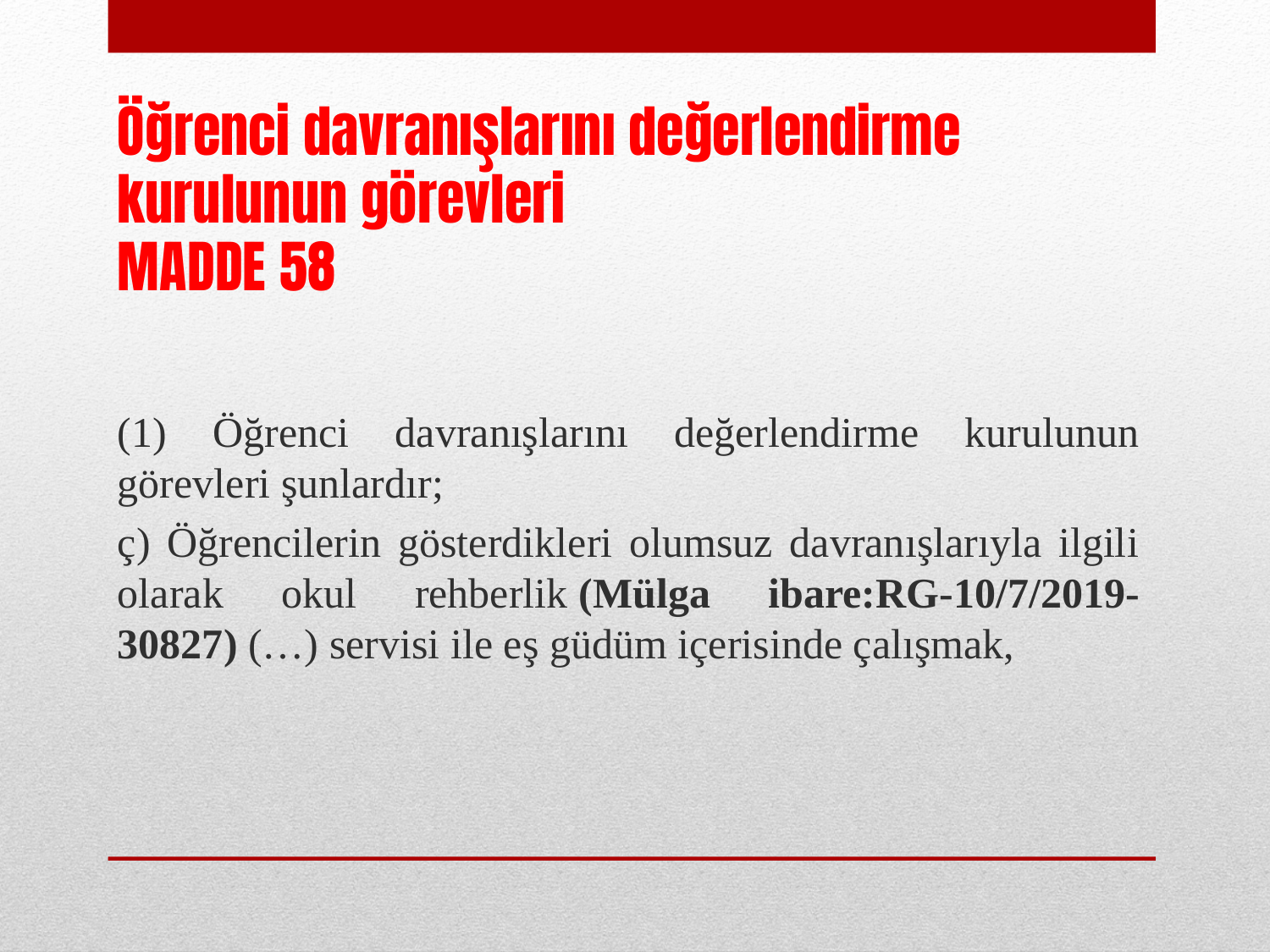

# Öğrenci davranışlarını değerlendirme kurulunun görevleri MADDE 58
(1) Öğrenci davranışlarını değerlendirme kurulunun görevleri şunlardır;
ç) Öğrencilerin gösterdikleri olumsuz davranışlarıyla ilgili olarak okul rehberlik (Mülga ibare:RG-10/7/2019-30827) (…) servisi ile eş güdüm içerisinde çalışmak,